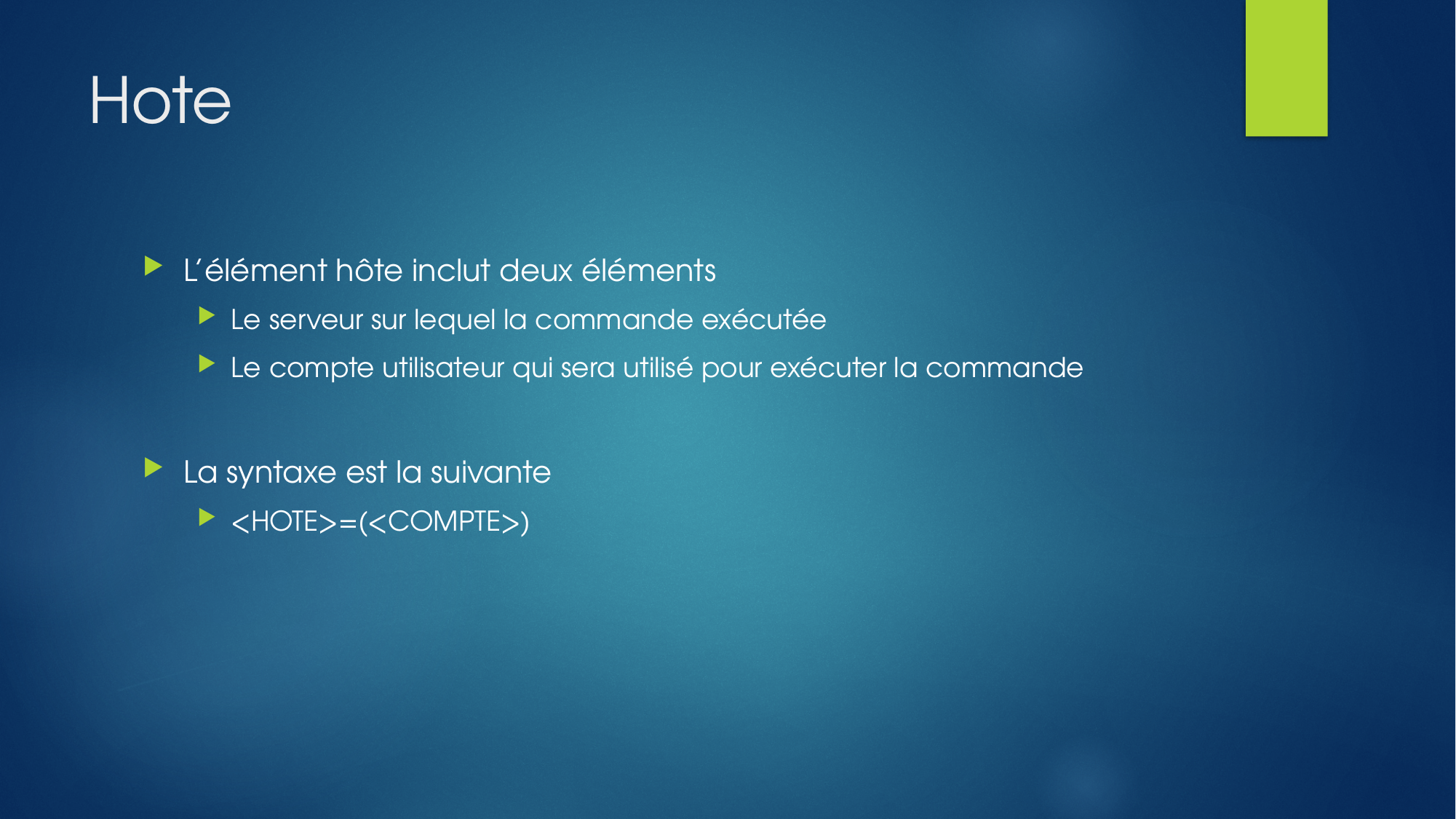

# Hote
L’élément hôte inclut deux éléments
Le serveur sur lequel la commande exécutée
Le compte utilisateur qui sera utilisé pour exécuter la commande

La syntaxe est la suivante
<HOTE>=(<COMPTE>)